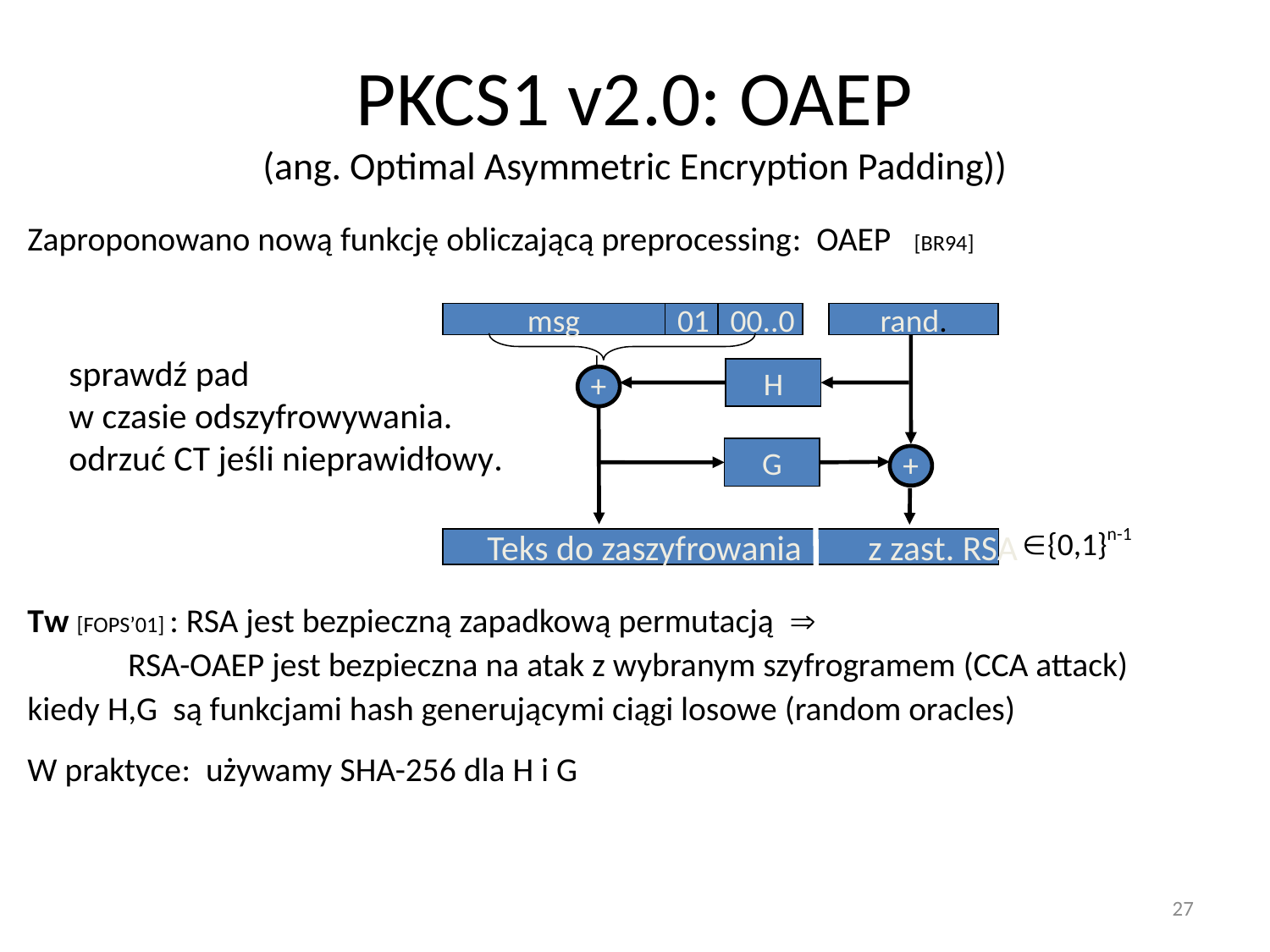

# PKCS1 v2.0: OAEP (ang. Optimal Asymmetric Encryption Padding))
Zaproponowano nową funkcję obliczającą preprocessing:  OAEP   [BR94]

Tw [FOPS’01] : RSA jest bezpieczną zapadkową permutacją  ⇒
	RSA-OAEP jest bezpieczna na atak z wybranym szyfrogramem (CCA attack) kiedy H,G  są funkcjami hash generującymi ciągi losowe (random oracles)
W praktyce:  używamy SHA-256 dla H i G

00..0
01
msg
rand.

H
+

G
+

Teks do zaszyfrowania	z zast. RSA
sprawdź pad
w czasie odszyfrowywania.
odrzuć CT jeśli nieprawidłowy.
∈{0,1}n-1
27